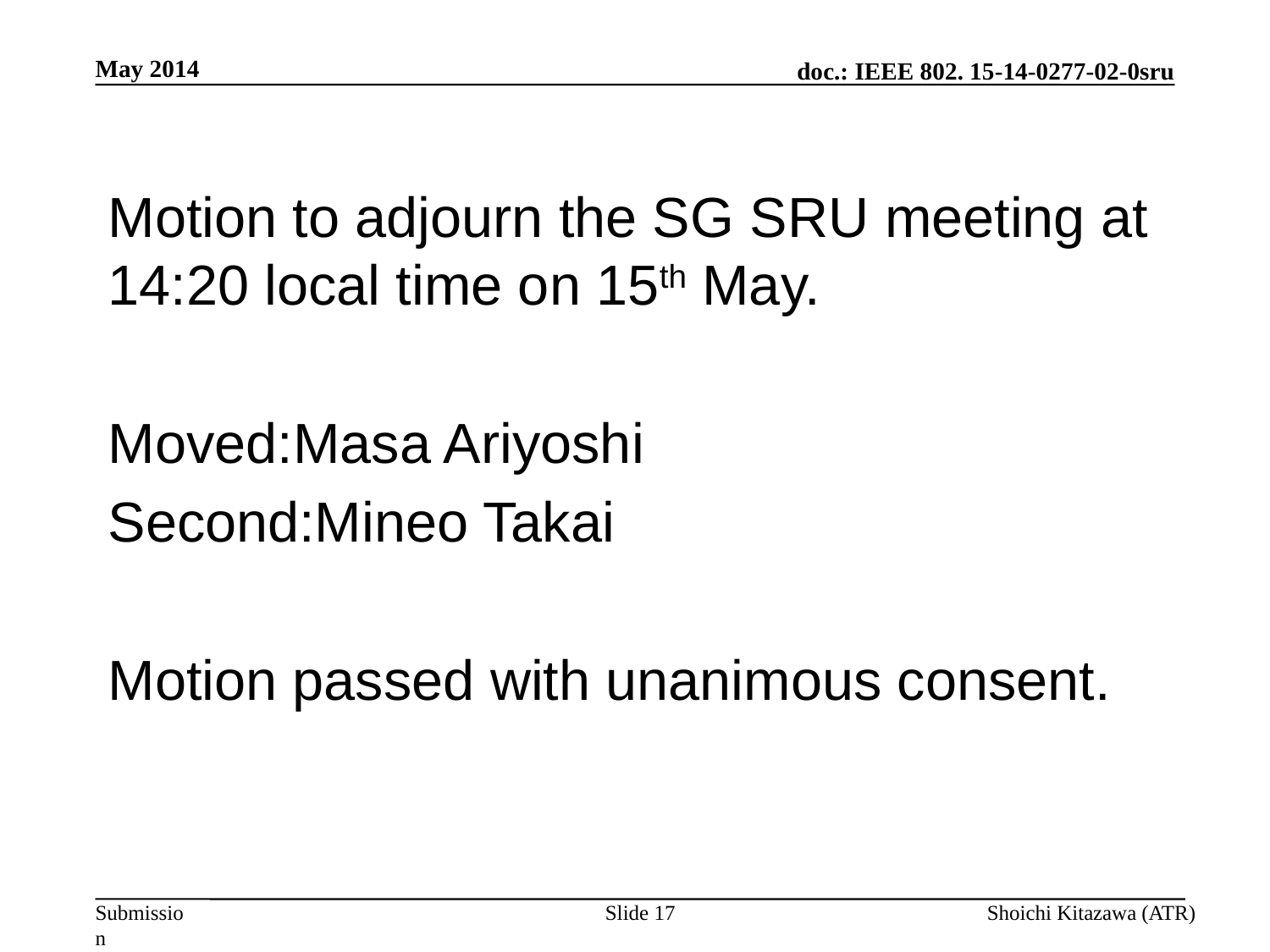

May 2014
Motion to adjourn the SG SRU meeting at 14:20 local time on 15th May.

Moved:Masa Ariyoshi
Second:Mineo Takai

Motion passed with unanimous consent.

Slide 17
Shoichi Kitazawa (ATR)